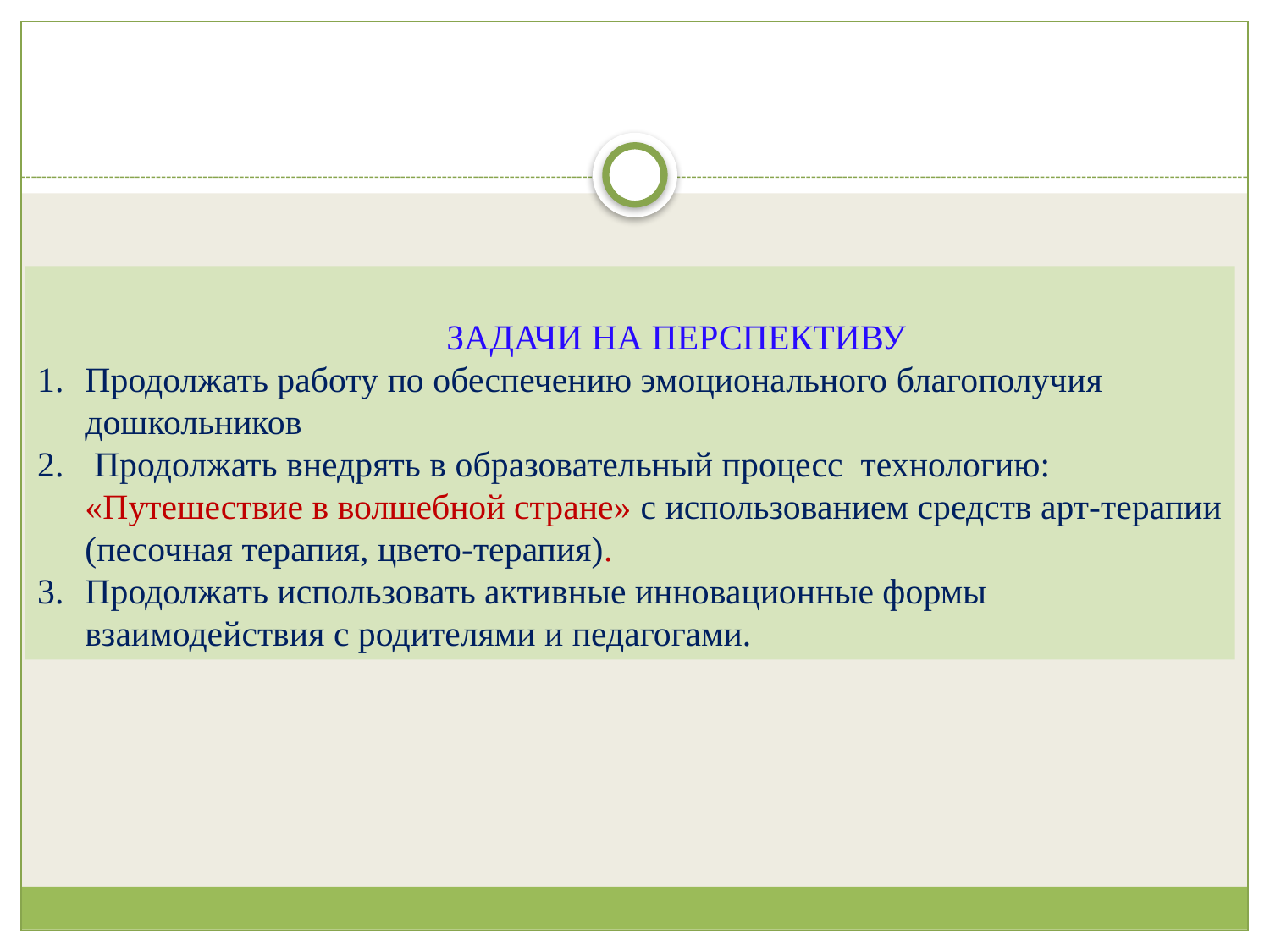

ЗАДАЧИ НА ПЕРСПЕКТИВУ
Продолжать работу по обеспечению эмоционального благополучия дошкольников
 Продолжать внедрять в образовательный процесс  технологию: «Путешествие в волшебной стране» с использованием средств арт-терапии (песочная терапия, цвето-терапия).
Продолжать использовать активные инновационные формы взаимодействия с родителями и педагогами.